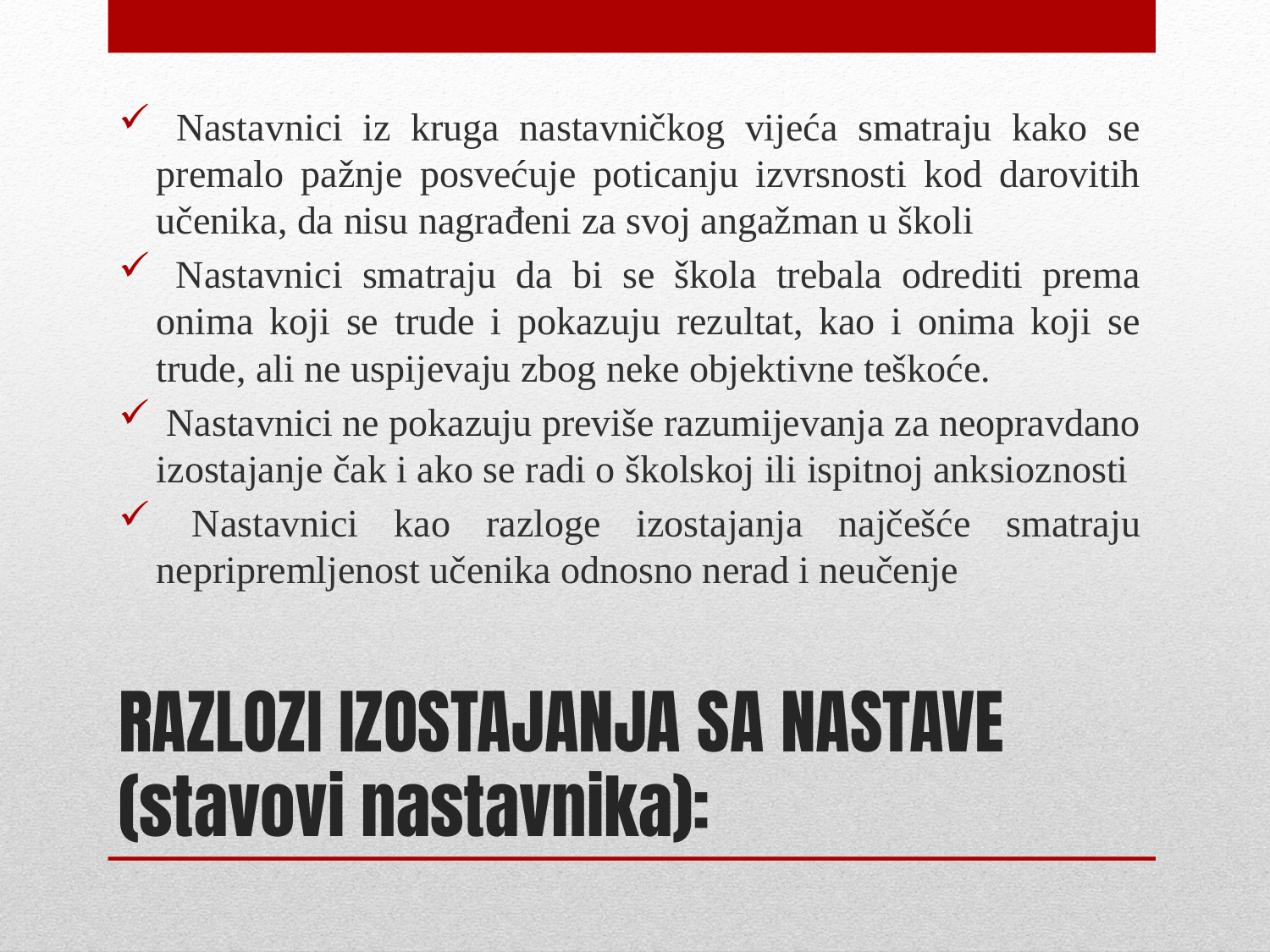

Nastavnici iz kruga nastavničkog vijeća smatraju kako se premalo pažnje posvećuje poticanju izvrsnosti kod darovitih učenika, da nisu nagrađeni za svoj angažman u školi
 Nastavnici smatraju da bi se škola trebala odrediti prema onima koji se trude i pokazuju rezultat, kao i onima koji se trude, ali ne uspijevaju zbog neke objektivne teškoće.
 Nastavnici ne pokazuju previše razumijevanja za neopravdano izostajanje čak i ako se radi o školskoj ili ispitnoj anksioznosti
 Nastavnici kao razloge izostajanja najčešće smatraju nepripremljenost učenika odnosno nerad i neučenje

# RAZLOZI IZOSTAJANJA SA NASTAVE (stavovi nastavnika):